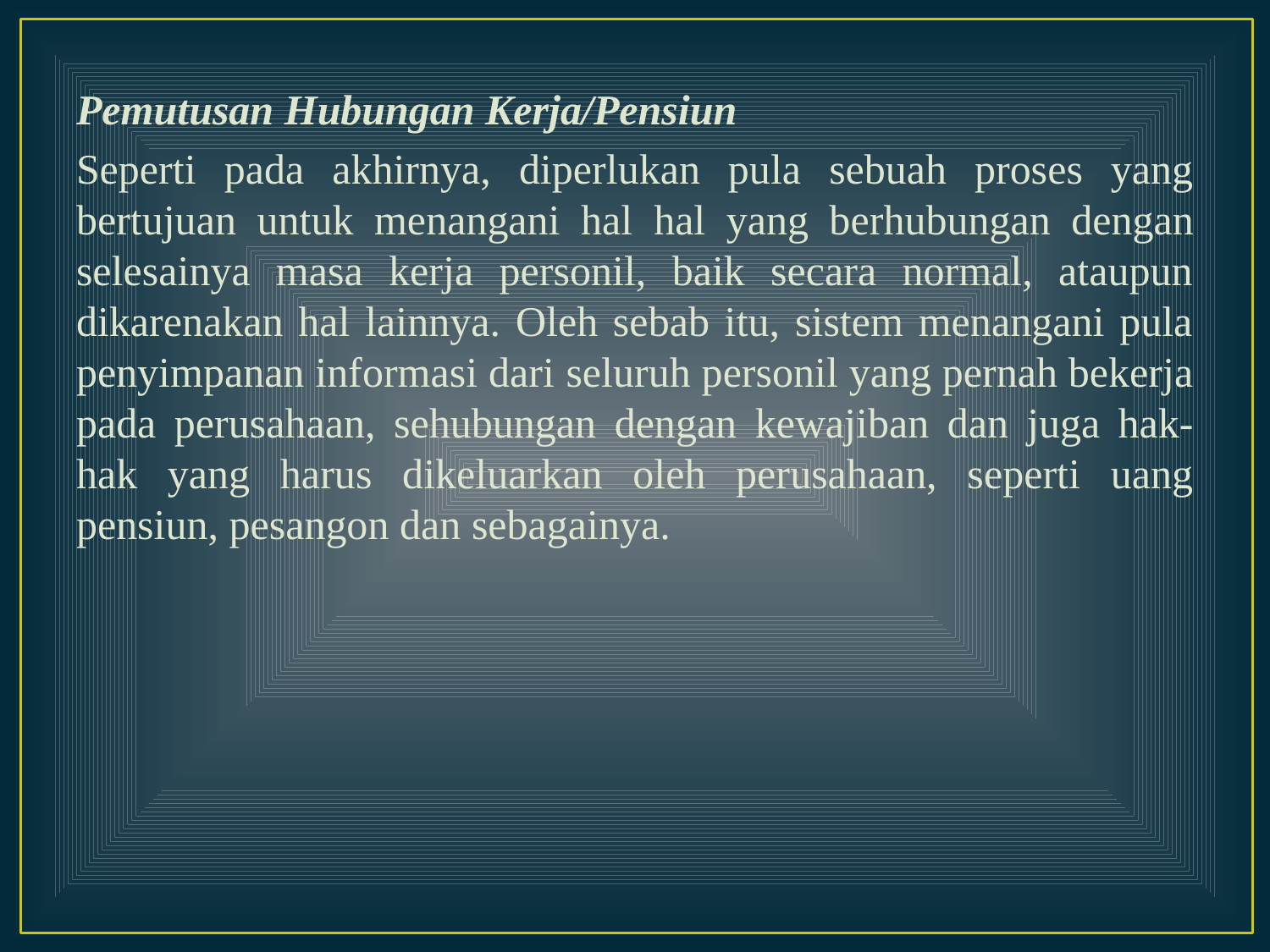

Pemutusan Hubungan Kerja/Pensiun
Seperti pada akhirnya, diperlukan pula sebuah proses yang bertujuan untuk menangani hal hal yang berhubungan dengan selesainya masa kerja personil, baik secara normal, ataupun dikarenakan hal lainnya. Oleh sebab itu, sistem menangani pula penyimpanan informasi dari seluruh personil yang pernah bekerja pada perusahaan, sehubungan dengan kewajiban dan juga hak-hak yang harus dikeluarkan oleh perusahaan, seperti uang pensiun, pesangon dan sebagainya.